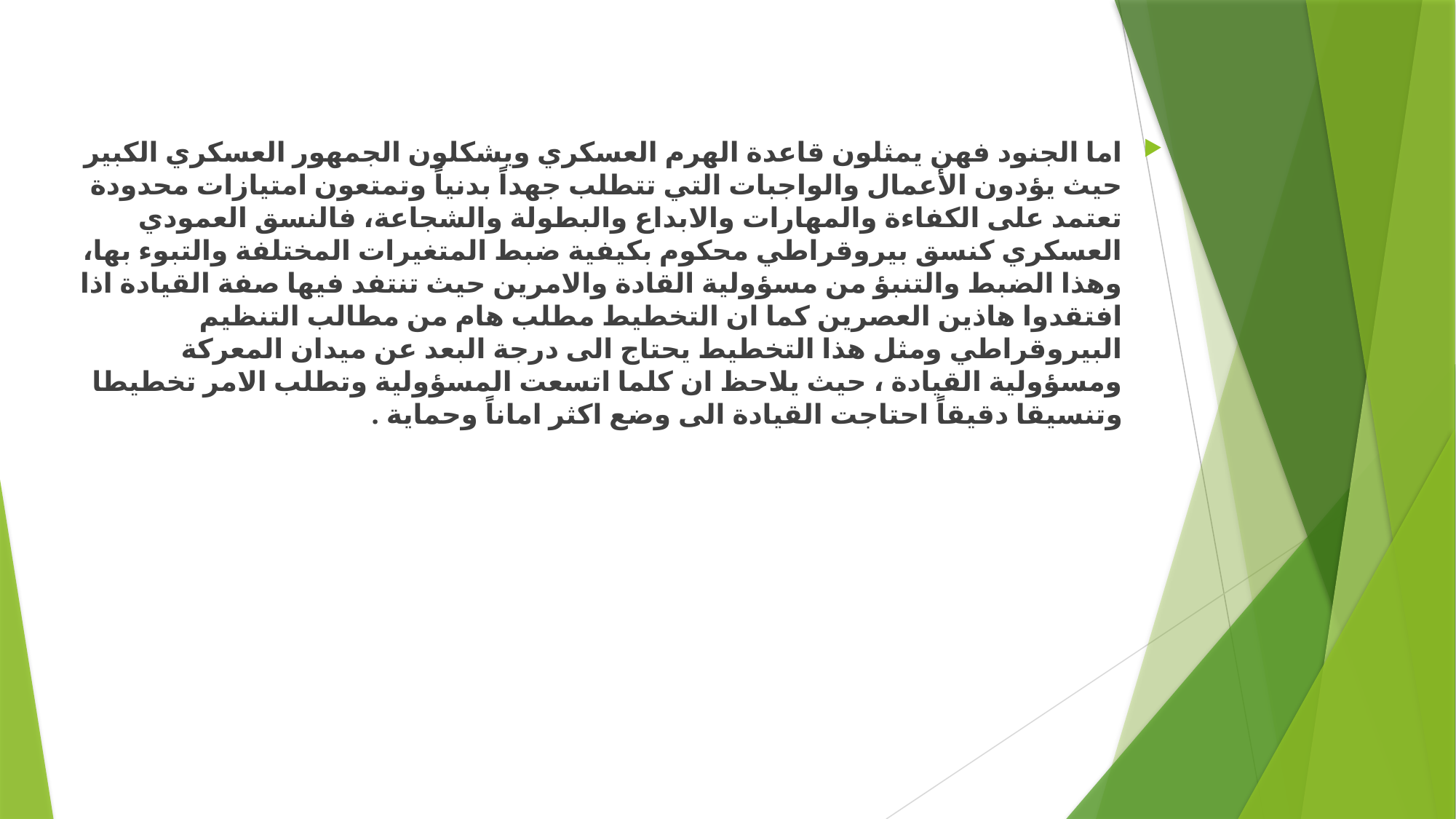

اما الجنود فهن يمثلون قاعدة الهرم العسكري ويشكلون الجمهور العسكري الكبير حيث يؤدون الأعمال والواجبات التي تتطلب جهداً بدنياً وتمتعون امتيازات محدودة تعتمد على الكفاءة والمهارات والابداع والبطولة والشجاعة، فالنسق العمودي العسكري كنسق بيروقراطي محكوم بكيفية ضبط المتغيرات المختلفة والتبوء بها، وهذا الضبط والتنبؤ من مسؤولية القادة والامرين حيث تنتفد فيها صفة القيادة اذا افتقدوا هاذين العصرين كما ان التخطيط مطلب هام من مطالب التنظيم البيروقراطي ومثل هذا التخطيط يحتاج الى درجة البعد عن ميدان المعركة ومسؤولية القيادة ، حيث يلاحظ ان كلما اتسعت المسؤولية وتطلب الامر تخطيطا وتنسيقا دقيقاً احتاجت القيادة الى وضع اكثر اماناً وحماية .